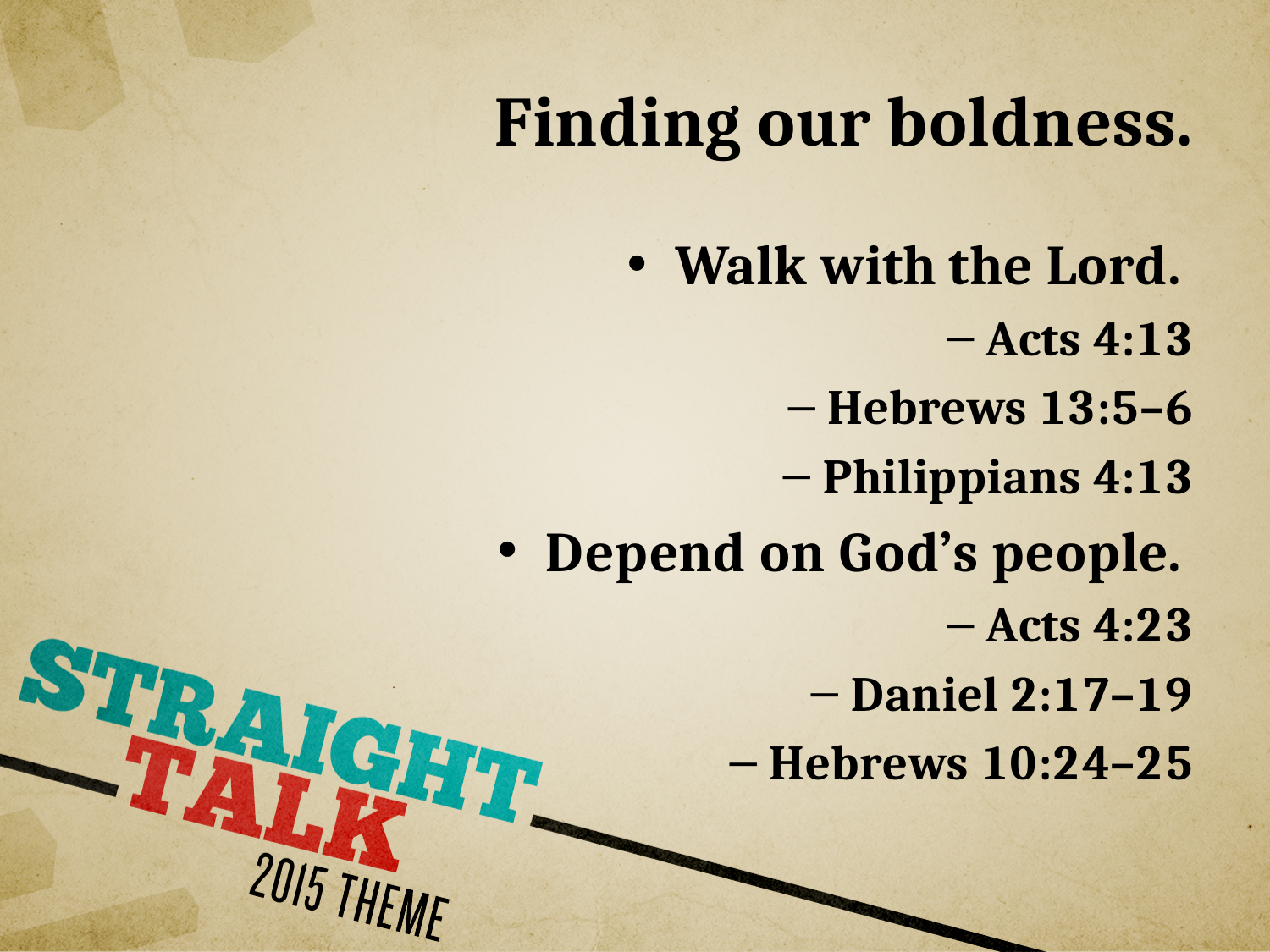

# Finding our boldness.
Walk with the Lord.
Acts 4:13
Hebrews 13:5–6
Philippians 4:13
Depend on God’s people.
Acts 4:23
Daniel 2:17–19
Hebrews 10:24–25